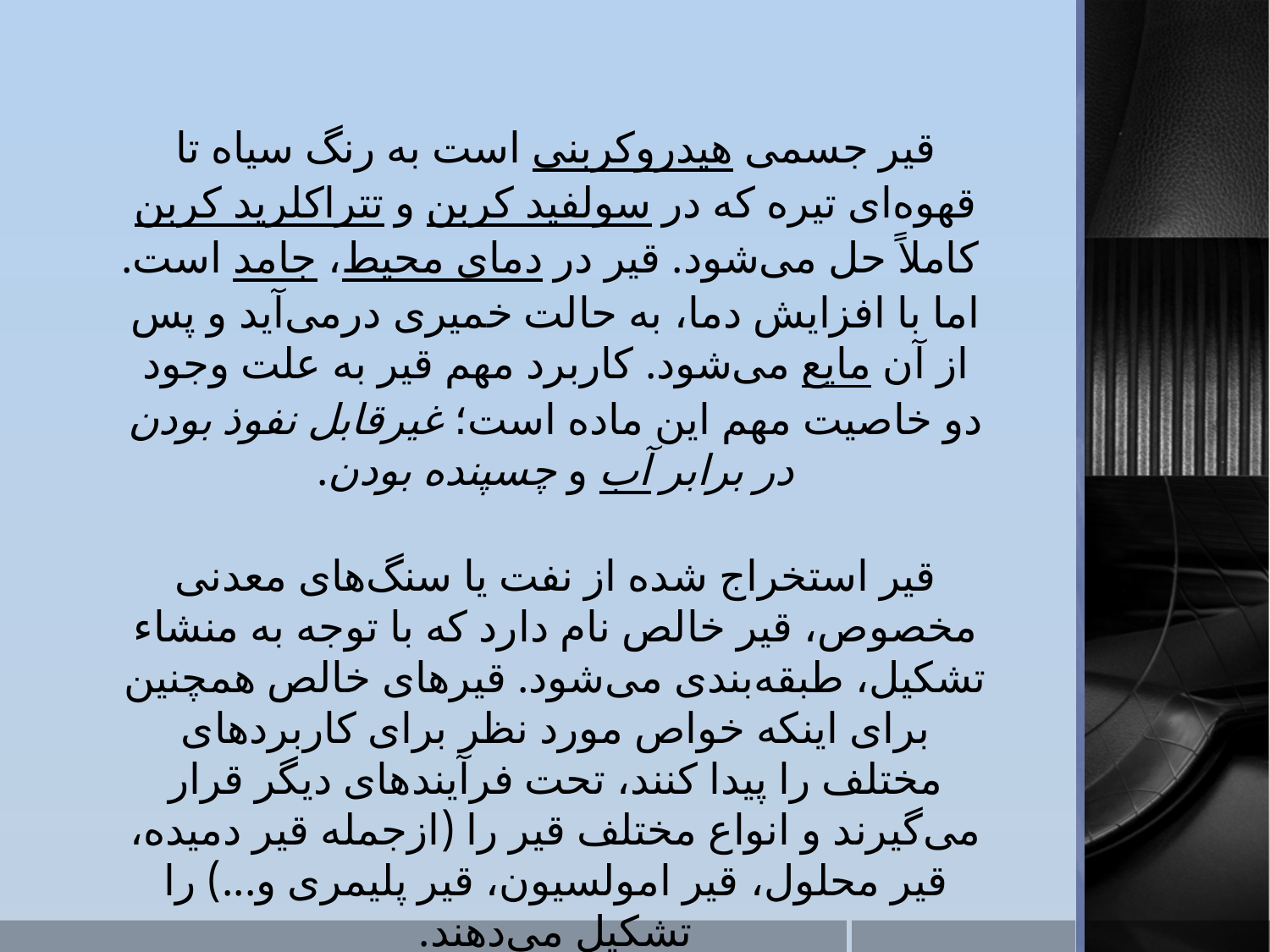

قیر جسمی هیدروکربنی است به رنگ سیاه تا قهوه‌ای تیره که در سولفید کربن و تتراکلرید کربن کاملاً حل می‌شود. قیر در دمای محیط، جامد است. اما با افزایش دما، به حالت خمیری درمی‌آید و پس از آن مایع می‌شود. کاربرد مهم قیر به علت وجود دو خاصیت مهم این ماده است؛ غیرقابل نفوذ بودن در برابر آب و چسپنده بودن.

قیر استخراج شده از نفت یا سنگ‌های معدنی مخصوص، قیر خالص نام دارد که با توجه به منشاء تشکیل، طبقه‌بندی می‌شود. قیرهای خالص همچنین برای اینکه خواص مورد نظر برای کاربردهای مختلف را پیدا کنند، تحت فرآیندهای دیگر قرار می‌گیرند و انواع مختلف قیر را (ازجمله قیر دمیده، قیر محلول، قیر امولسیون، قیر پلیمری و...) را تشکیل می‌دهند.